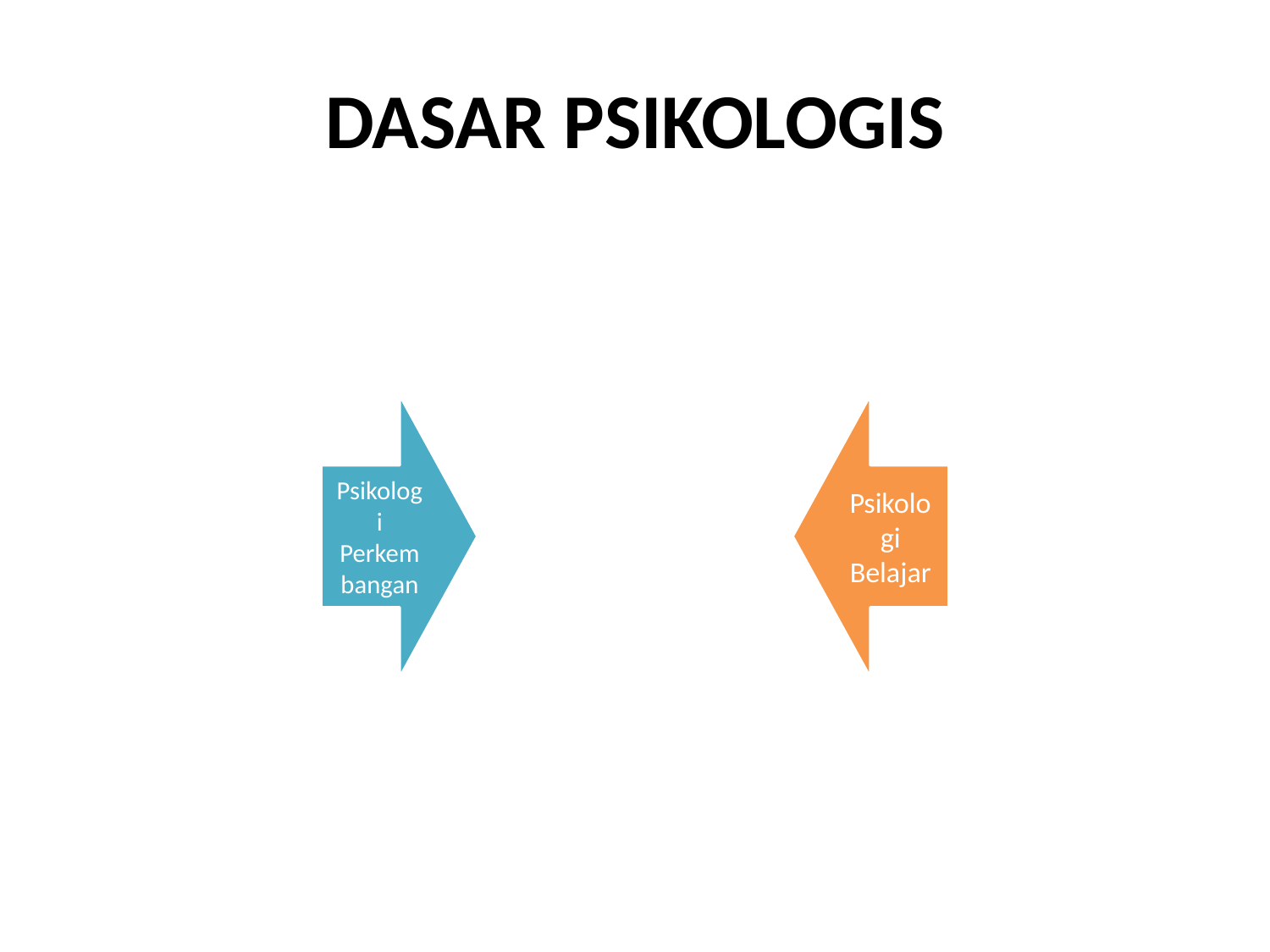

# DASAR PSIKOLOGIS
Psikologi Perkembangan
Psikologi Belajar